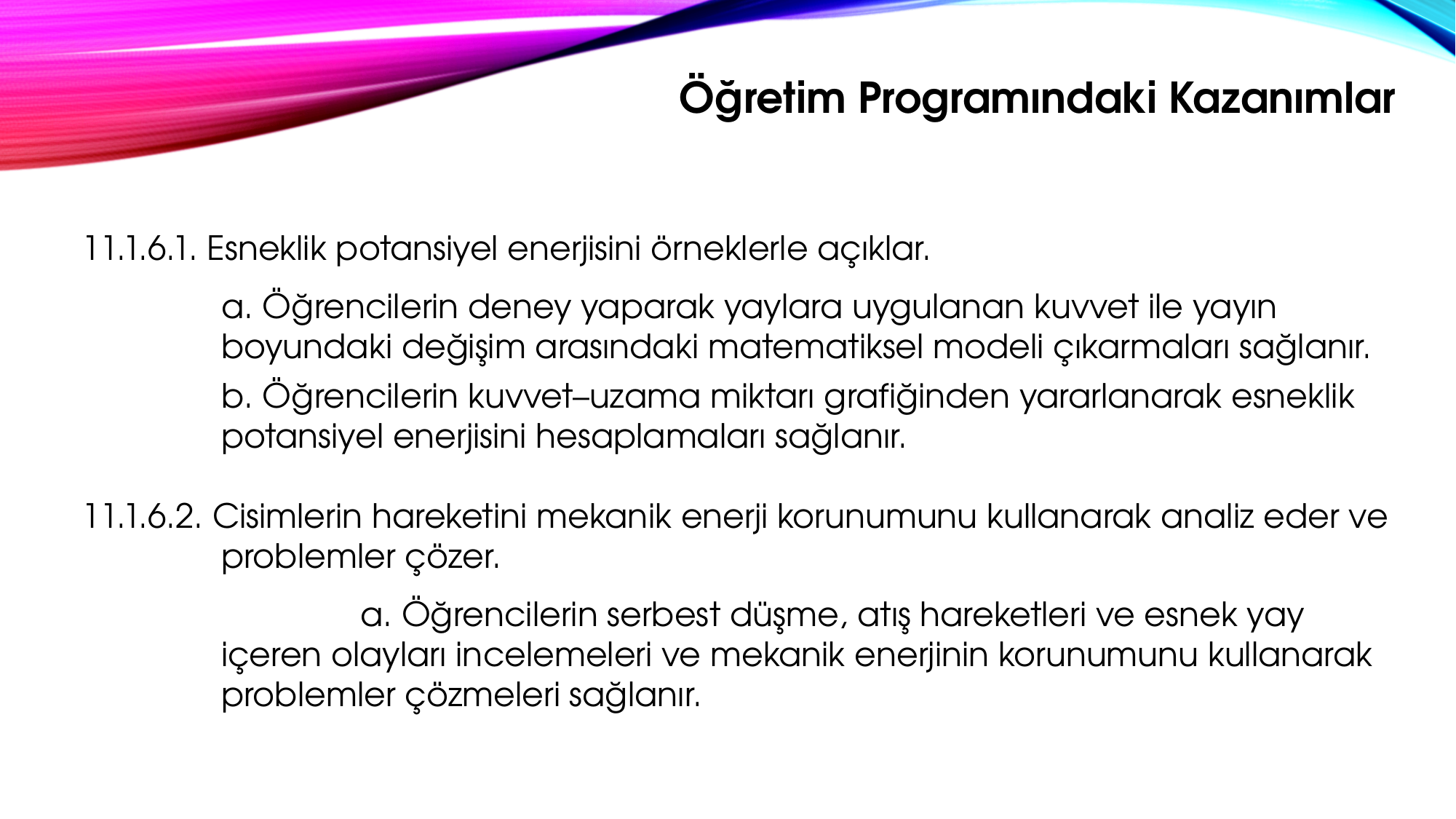

Öğretim Programındaki Kazanımlar
11.1.6.1. Esneklik potansiyel enerjisini örneklerle açıklar.
	a. Öğrencilerin deney yaparak yaylara uygulanan kuvvet ile yayın boyundaki değişim arasındaki matematiksel modeli çıkarmaları sağlanır.
	b. Öğrencilerin kuvvet–uzama miktarı grafiğinden yararlanarak esneklik potansiyel enerjisini hesaplamaları sağlanır.

11.1.6.2. Cisimlerin hareketini mekanik enerji korunumunu kullanarak analiz eder ve problemler çözer.
	a. Öğrencilerin serbest düşme, atış hareketleri ve esnek yay içeren olayları incelemeleri ve mekanik enerjinin korunumunu kullanarak problemler çözmeleri sağlanır.